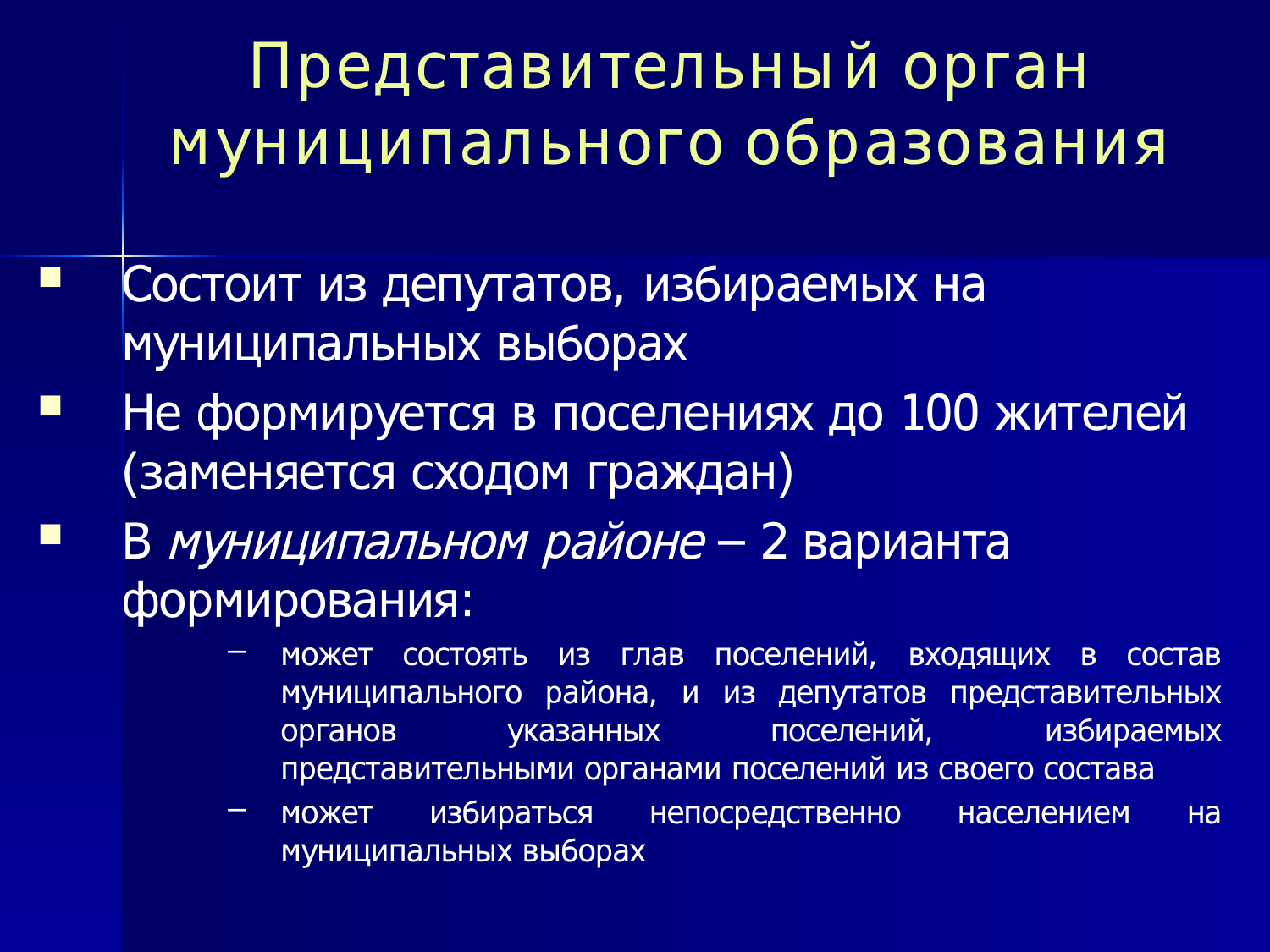

# Представительный орган муниципального образования
Состоит из депутатов, избираемых на муниципальных выборах
Не формируется в поселениях до 100 жителей (заменяется сходом граждан)
В муниципальном районе – 2 варианта формирования:
может состоять из глав поселений, входящих в состав муниципального района, и из депутатов представительных органов указанных поселений, избираемых представительными органами поселений из своего состава
может избираться непосредственно населением на муниципальных выборах